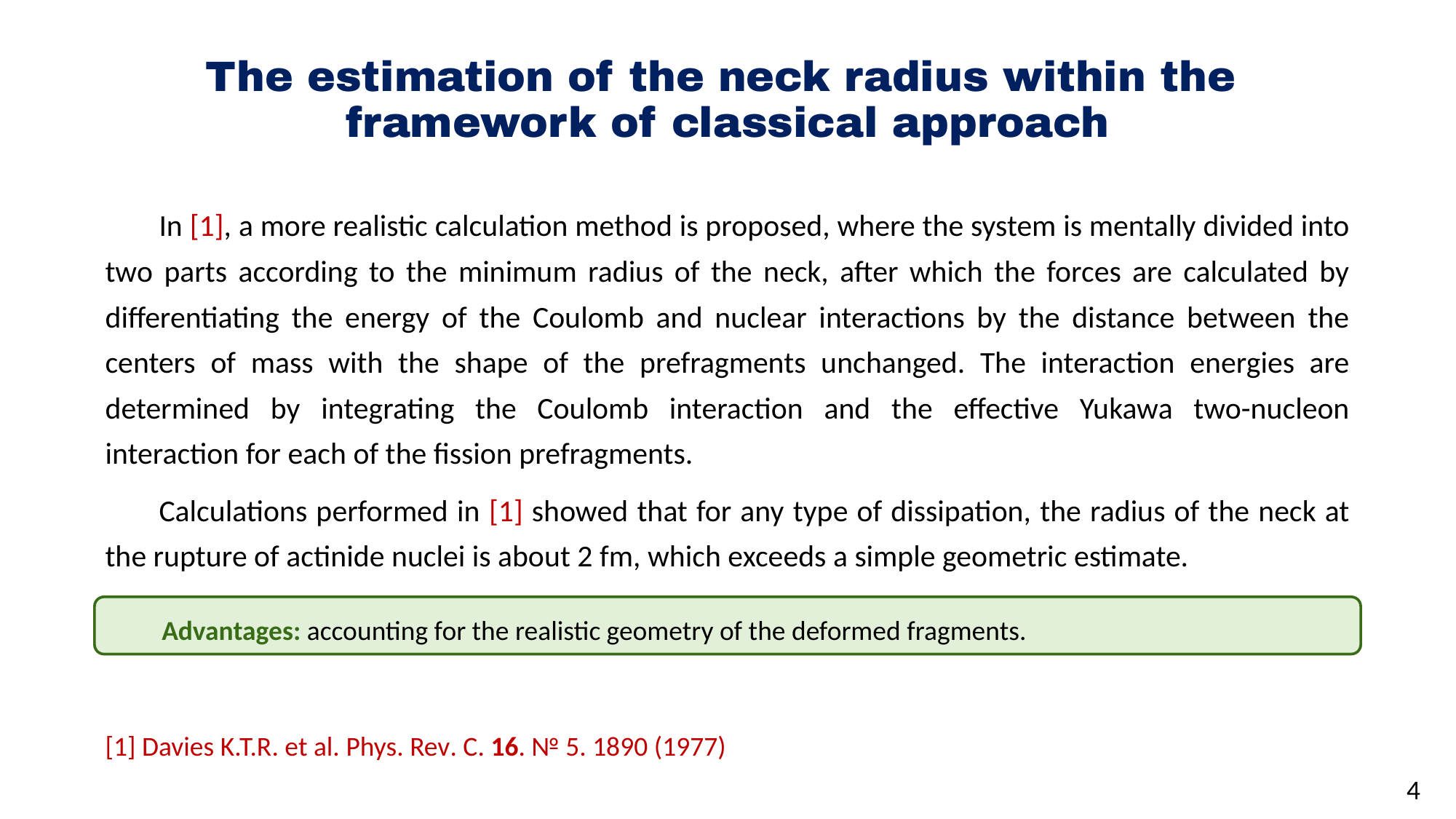

# The estimation of the neck radius within the framework of classical approach
In [1], a more realistic calculation method is proposed, where the system is mentally divided into two parts according to the minimum radius of the neck, after which the forces are calculated by differentiating the energy of the Coulomb and nuclear interactions by the distance between the centers of mass with the shape of the prefragments unchanged. The interaction energies are determined by integrating the Coulomb interaction and the effective Yukawa two-nucleon interaction for each of the fission prefragments.
Calculations performed in [1] showed that for any type of dissipation, the radius of the neck at the rupture of actinide nuclei is about 2 fm, which exceeds a simple geometric estimate.
Advantages: accounting for the realistic geometry of the deformed fragments.
[1] Davies K.T.R. et al. Phys. Rev. C. 16. № 5. 1890 (1977)
4